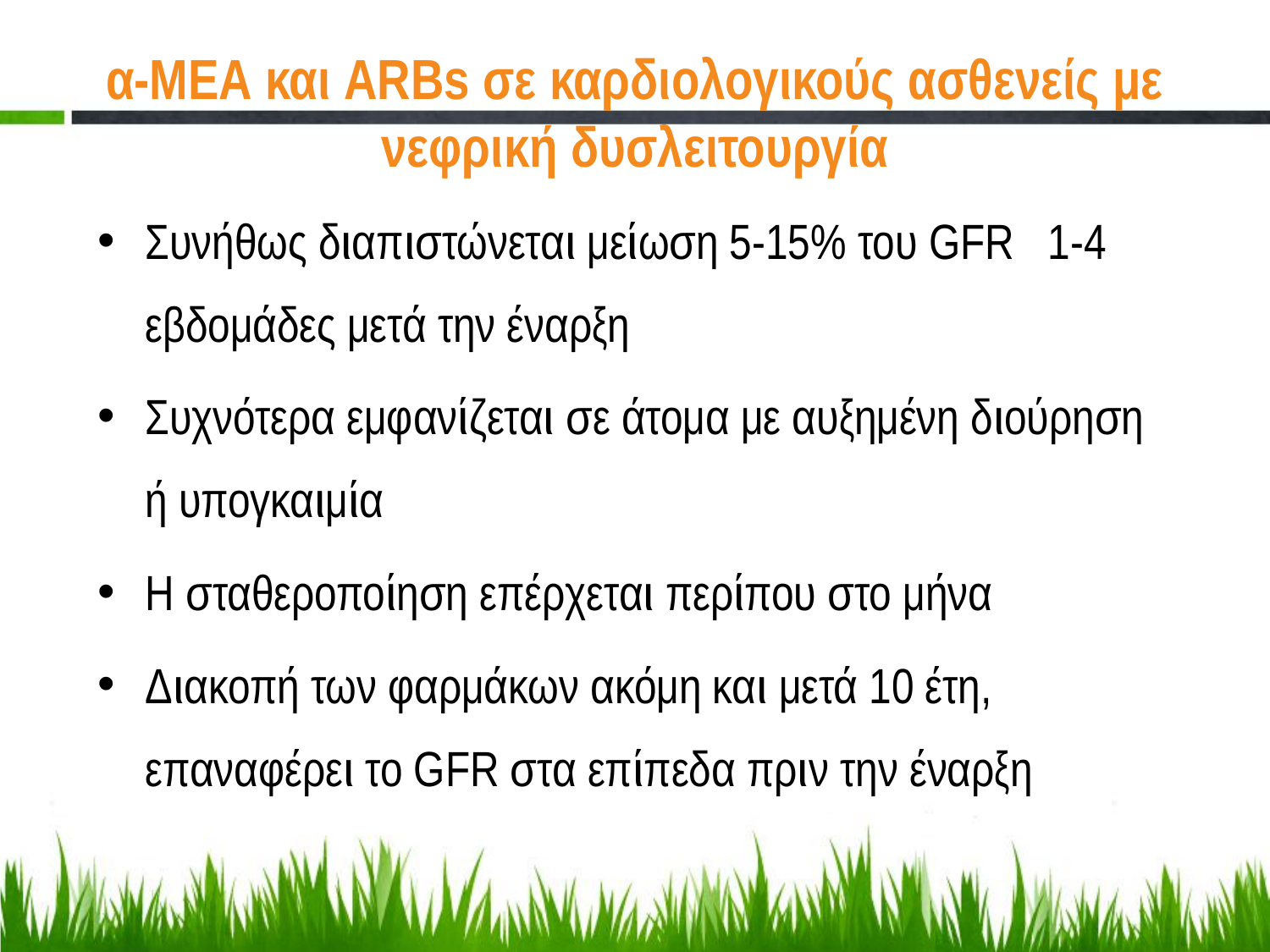

# α-ΜΕΑ και ARBs σε καρδιολογικούς ασθενείς με νεφρική δυσλειτουργία
Συνήθως διαπιστώνεται μείωση 5-15% του GFR   1-4 εβδομάδες μετά την έναρξη
Συχνότερα εμφανίζεται σε άτομα με αυξημένη διούρηση ή υπογκαιμία
Η σταθεροποίηση επέρχεται περίπου στο μήνα
Διακοπή των φαρμάκων ακόμη και μετά 10 έτη, επαναφέρει το GFR στα επίπεδα πριν την έναρξη